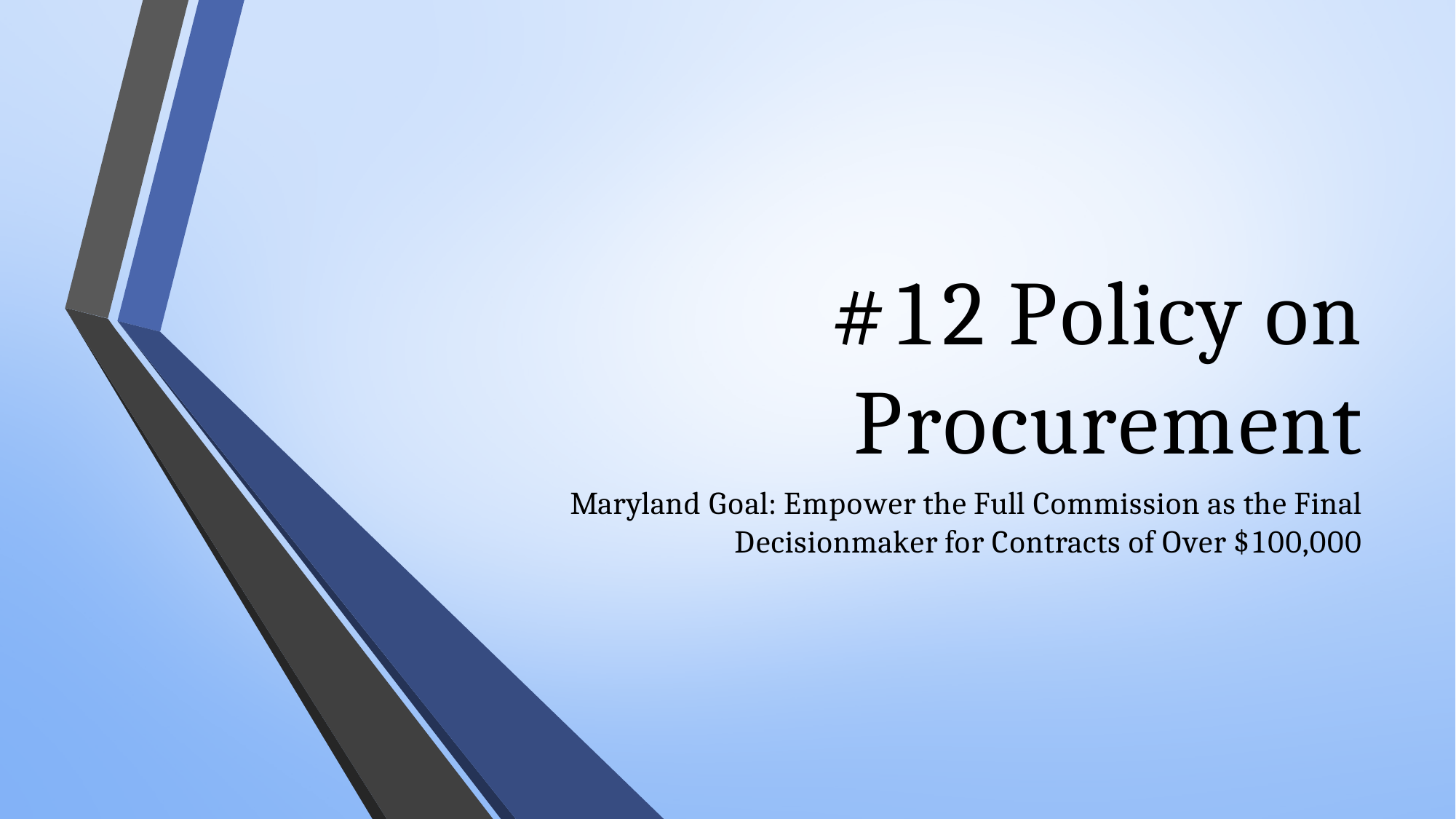

# #12 Policy on Procurement
Maryland Goal: Empower the Full Commission as the Final Decisionmaker for Contracts of Over $100,000